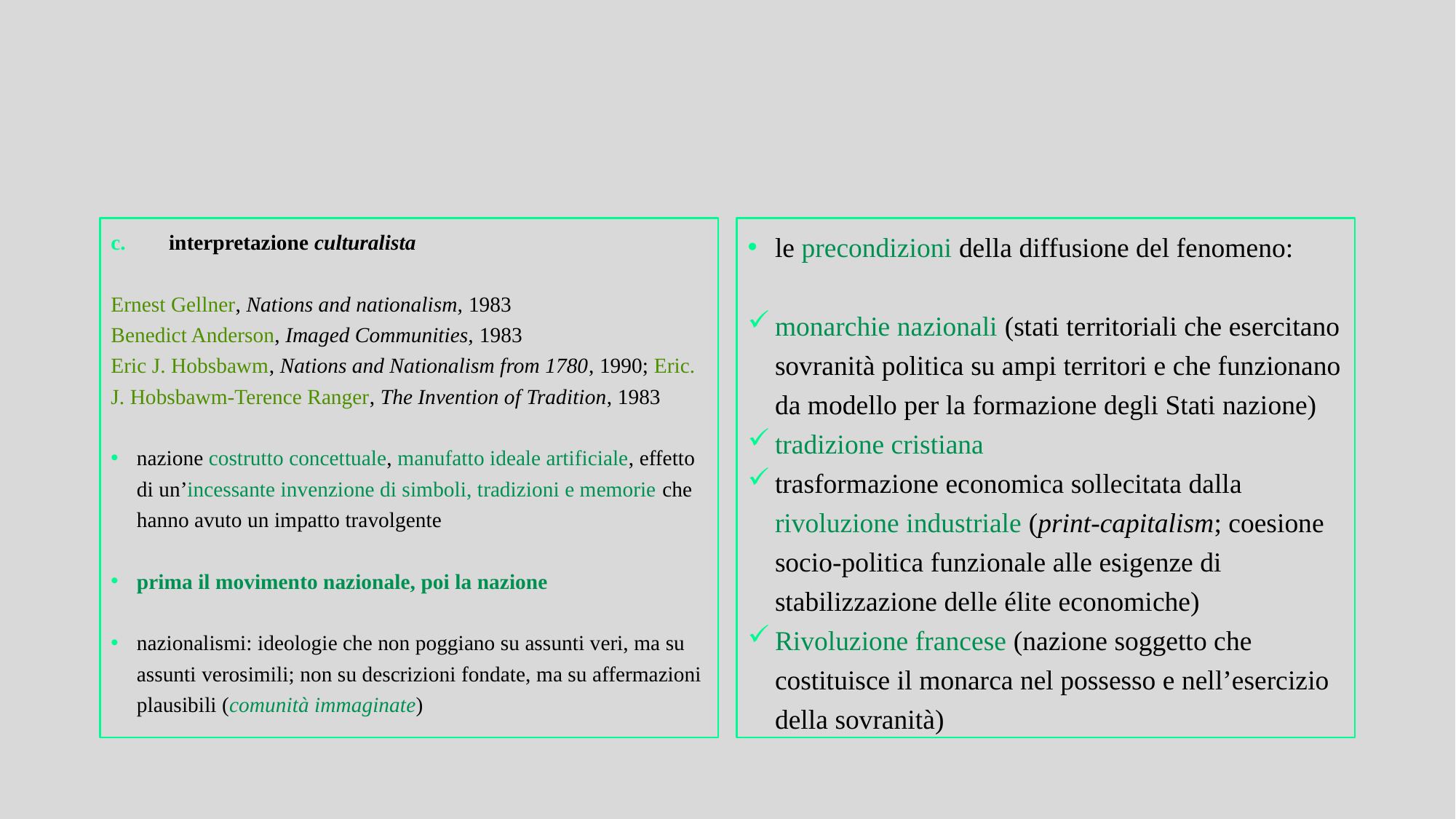

interpretazione culturalista

Ernest Gellner, Nations and nationalism, 1983
Benedict Anderson, Imaged Communities, 1983
Eric J. Hobsbawm, Nations and Nationalism from 1780, 1990; Eric. J. Hobsbawm-Terence Ranger, The Invention of Tradition, 1983

nazione costrutto concettuale, manufatto ideale artificiale, effetto di un’incessante invenzione di simboli, tradizioni e memorie che hanno avuto un impatto travolgente

prima il movimento nazionale, poi la nazione

nazionalismi: ideologie che non poggiano su assunti veri, ma su assunti verosimili; non su descrizioni fondate, ma su affermazioni plausibili (comunità immaginate)

le precondizioni della diffusione del fenomeno:

monarchie nazionali (stati territoriali che esercitano sovranità politica su ampi territori e che funzionano da modello per la formazione degli Stati nazione)
tradizione cristiana
trasformazione economica sollecitata dalla rivoluzione industriale (print-capitalism; coesione socio-politica funzionale alle esigenze di stabilizzazione delle élite economiche)
Rivoluzione francese (nazione soggetto che costituisce il monarca nel possesso e nell’esercizio della sovranità)